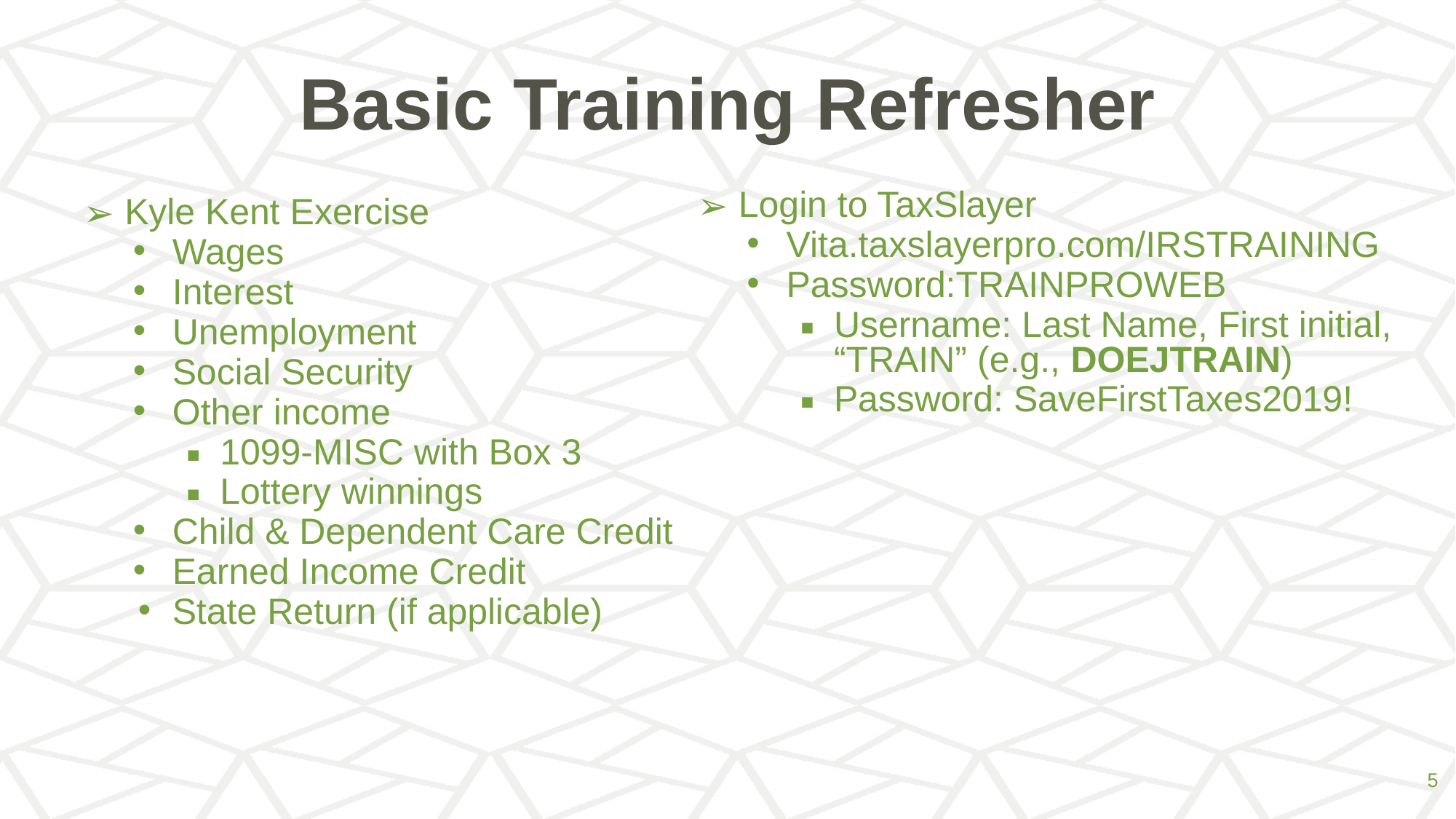

# Basic Training Refresher
Login to TaxSlayer
Vita.taxslayerpro.com/IRSTRAINING
Password:TRAINPROWEB
Username: Last Name, First initial, “TRAIN” (e.g., DOEJTRAIN)
Password: SaveFirstTaxes2019!
Kyle Kent Exercise
Wages
Interest
Unemployment
Social Security
Other income
1099-MISC with Box 3
Lottery winnings
Child & Dependent Care Credit
Earned Income Credit
State Return (if applicable)

5